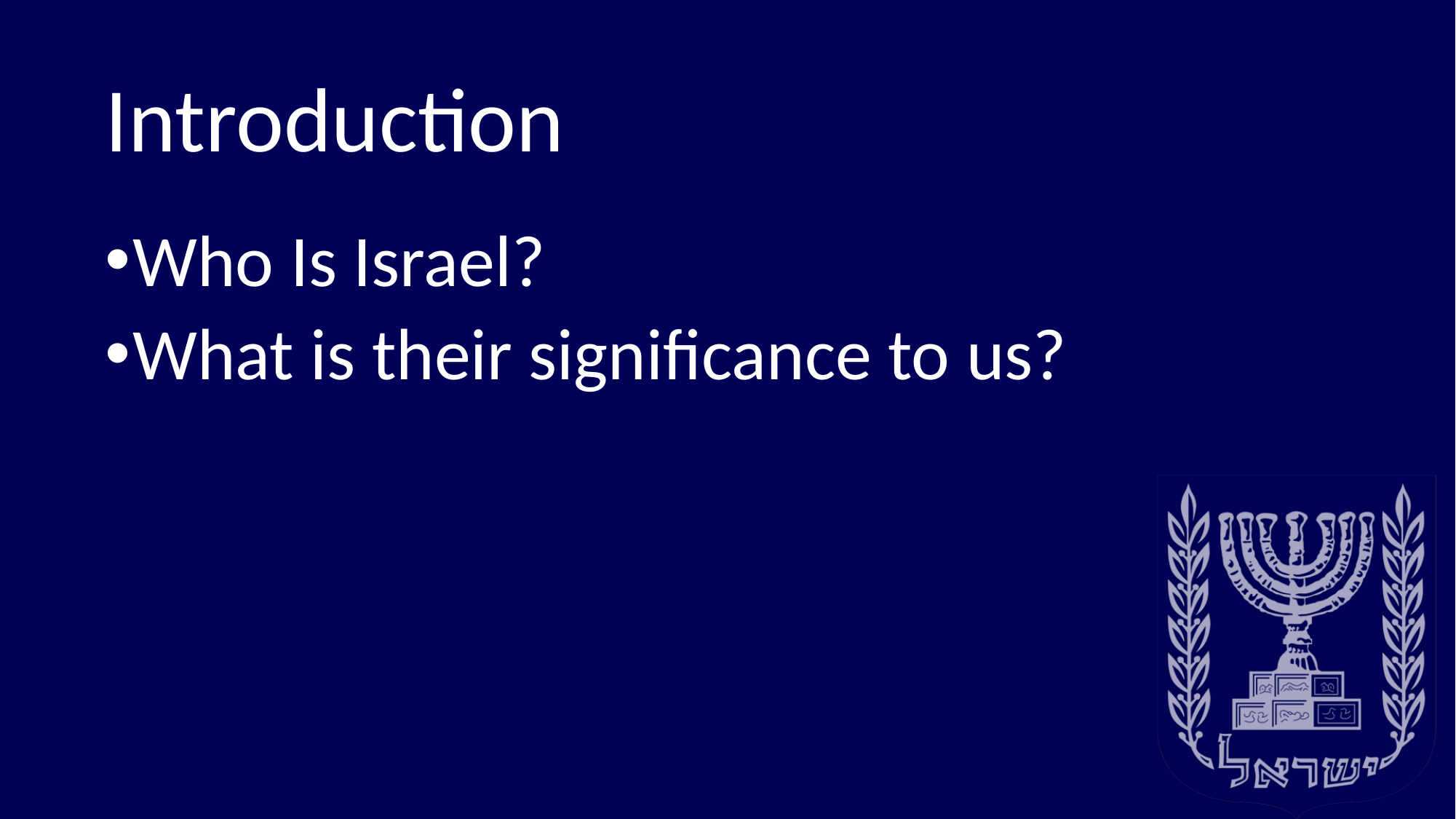

# Introduction
Who Is Israel?
What is their significance to us?